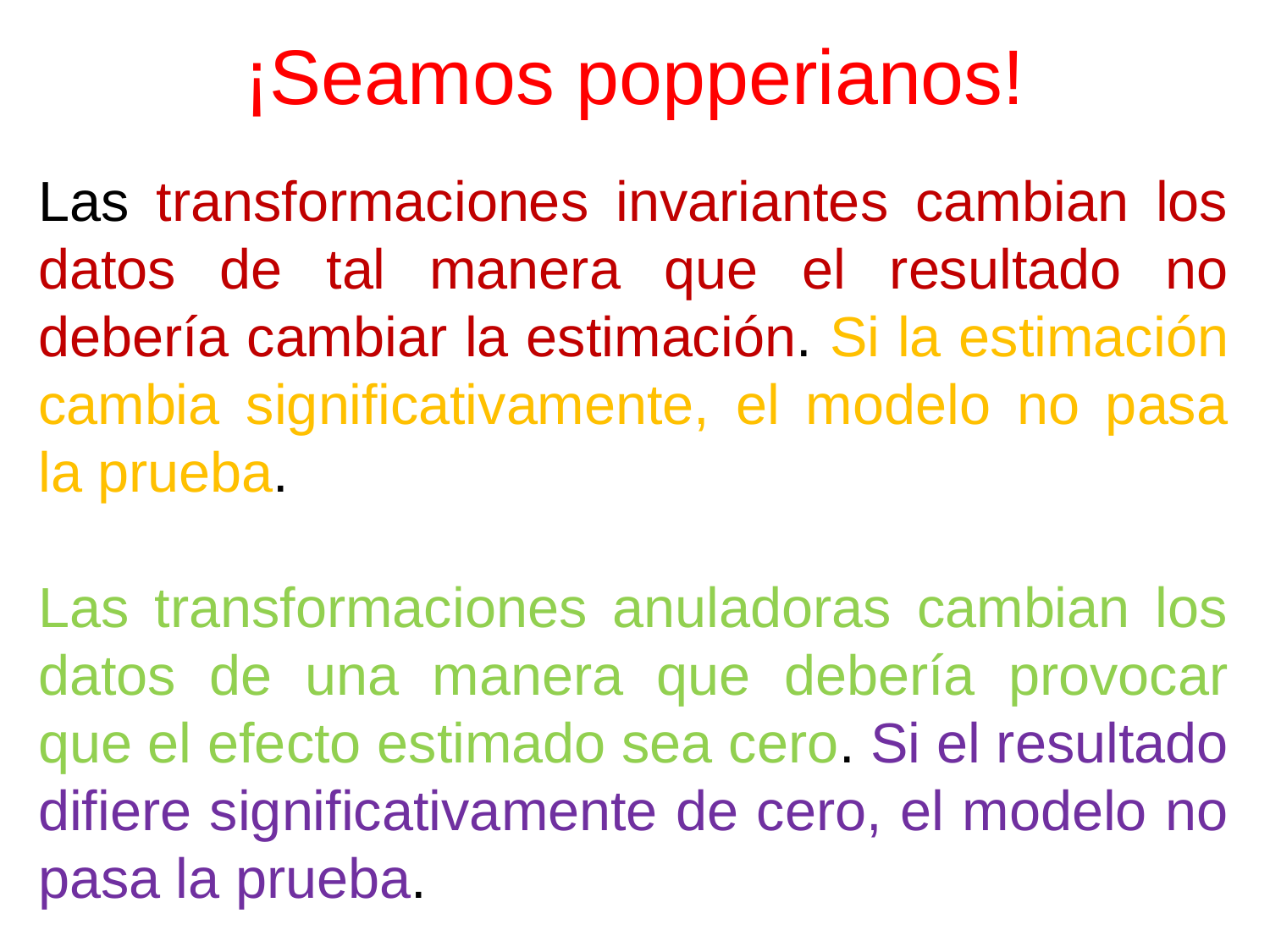

# ¡Seamos popperianos!
Las transformaciones invariantes cambian los datos de tal manera que el resultado no debería cambiar la estimación. Si la estimación cambia significativamente, el modelo no pasa la prueba.

Las transformaciones anuladoras cambian los datos de una manera que debería provocar que el efecto estimado sea cero. Si el resultado difiere significativamente de cero, el modelo no pasa la prueba.